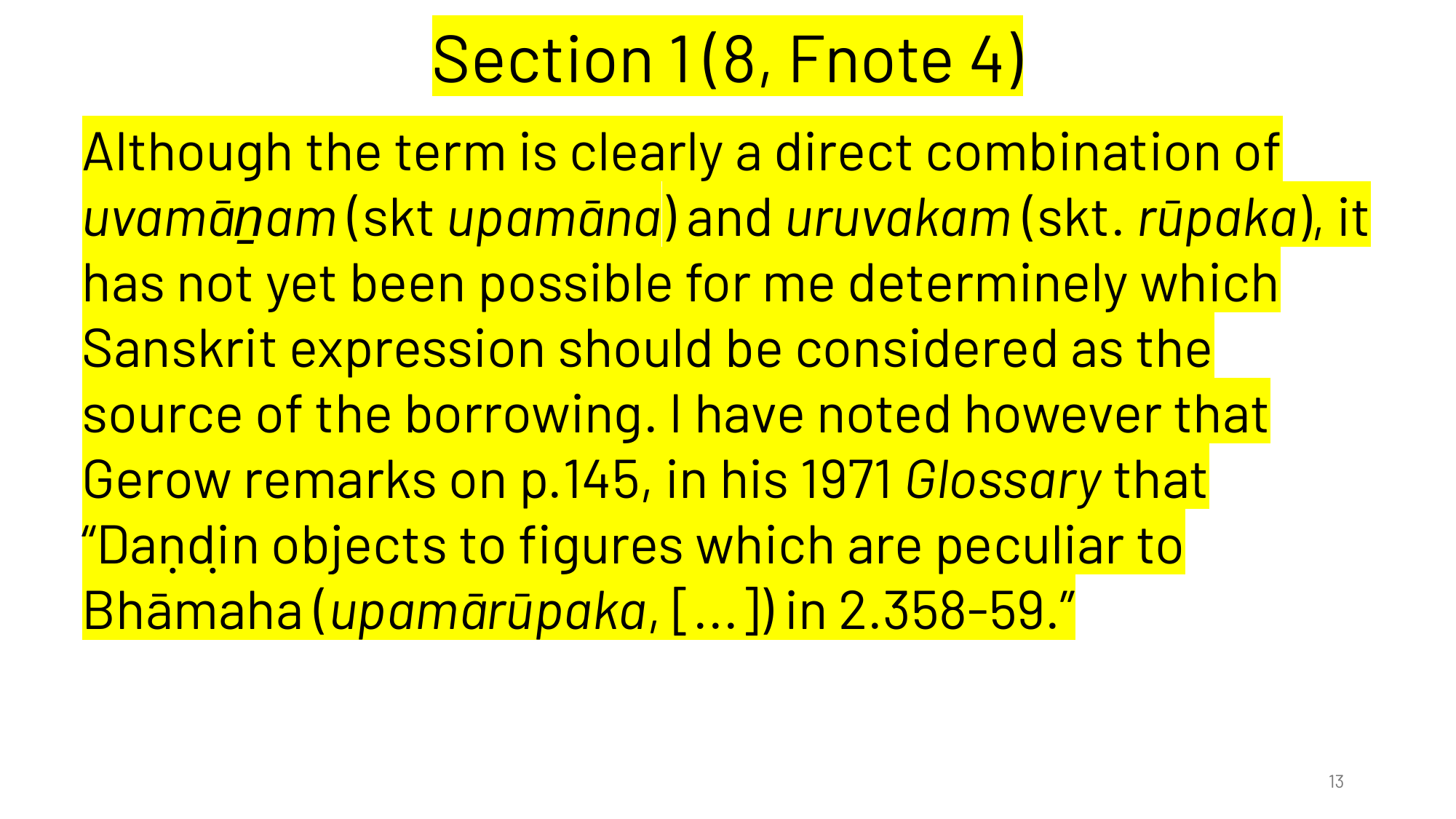

# Section 1 (8, Fnote 4)
Although the term is clearly a direct combination of uvamāṉam (skt upamāna) and uruvakam (skt. rūpaka), it has not yet been possible for me determinely which Sanskrit expression should be considered as the source of the borrowing. I have noted however that Gerow remarks on p.145, in his 1971 Glossary that “Daṇḍin objects to figures which are peculiar to Bhāmaha (upamārūpaka, [...]) in 2.358-59.”
13